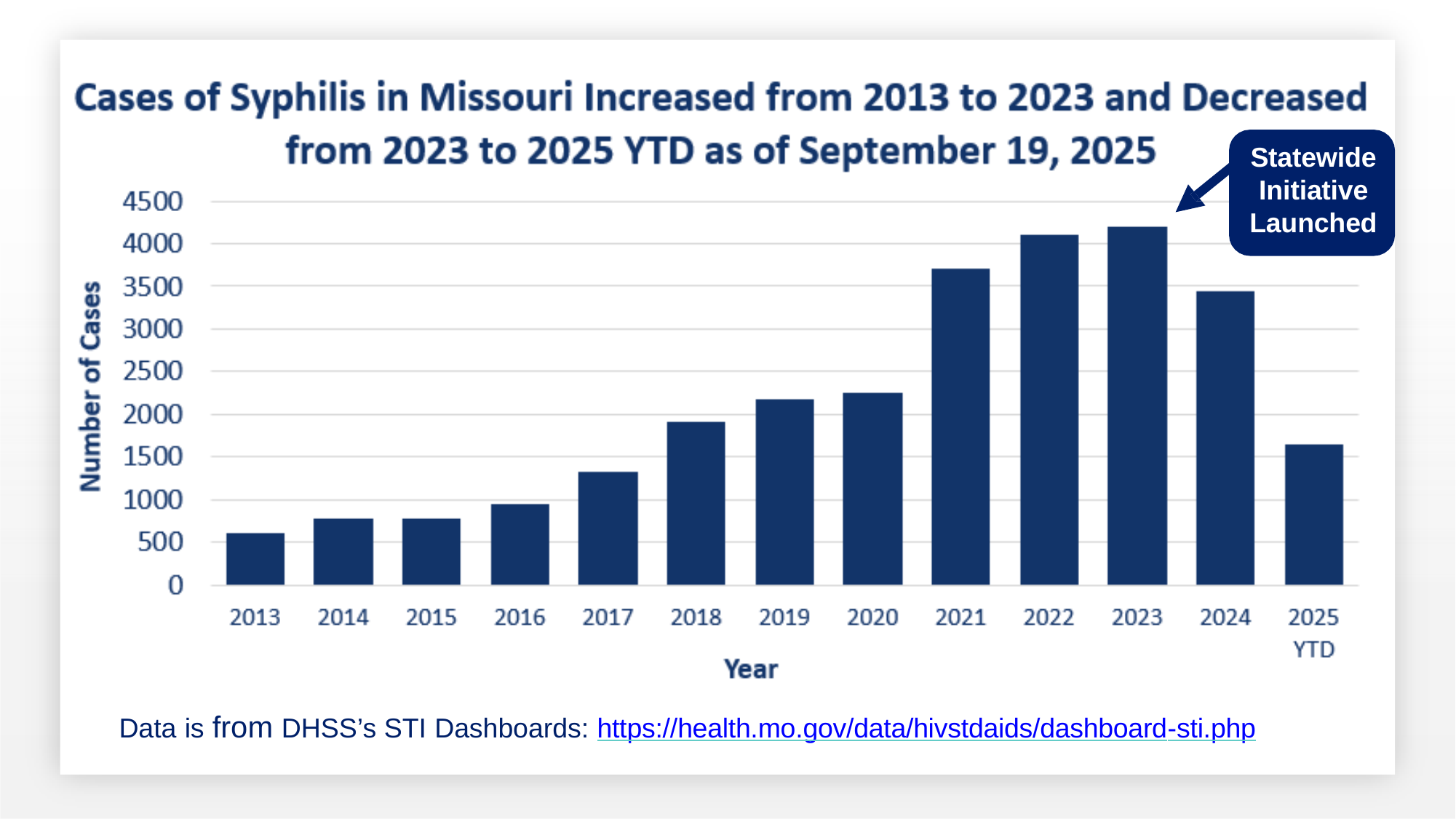

# Statewide Initiative Launched

Data is from DHSS’s STI Dashboards: https://health.mo.gov/data/hivstdaids/dashboard-sti.php